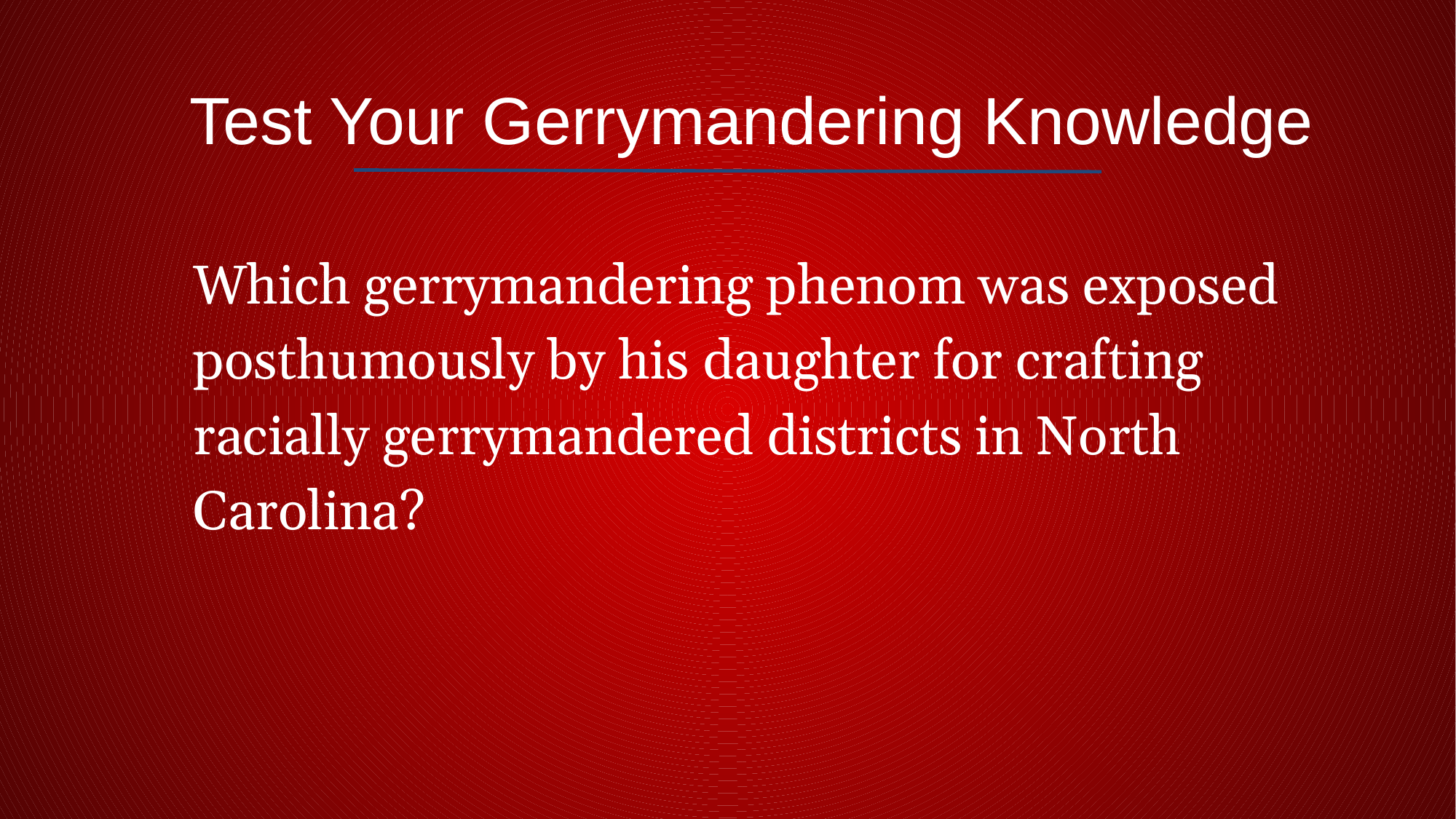

Test Your Gerrymandering Knowledge

Which gerrymandering phenom was exposed posthumously by his daughter for crafting racially gerrymandered districts in North Carolina?